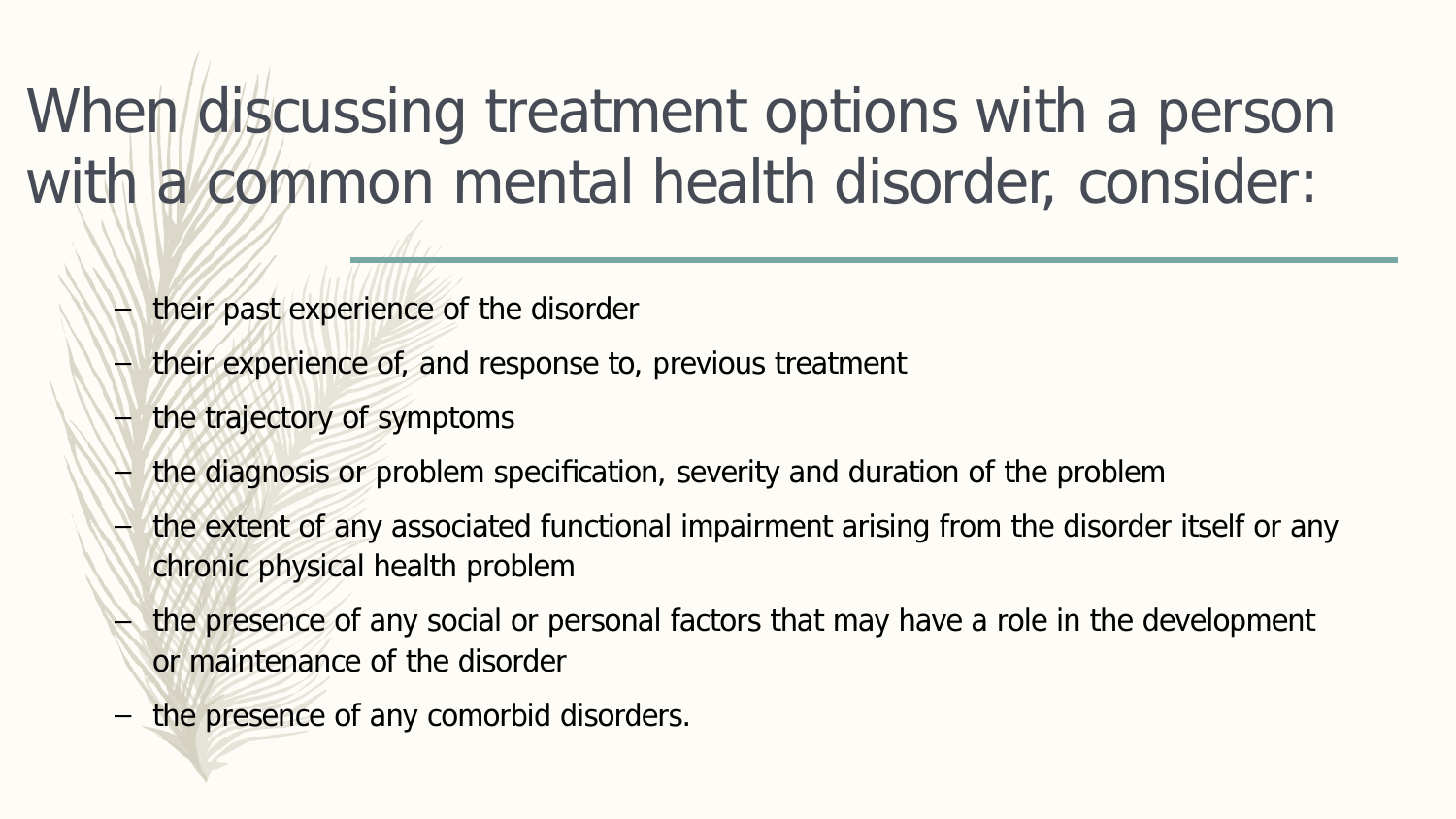

# When discussing treatment options with a person with a common mental health disorder, consider:

their past experience of the disorder
their experience of, and response to, previous treatment
the trajectory of symptoms
the diagnosis or problem specification, severity and duration of the problem
the extent of any associated functional impairment arising from the disorder itself or any chronic physical health problem
the presence of any social or personal factors that may have a role in the development or maintenance of the disorder
the presence of any comorbid disorders.